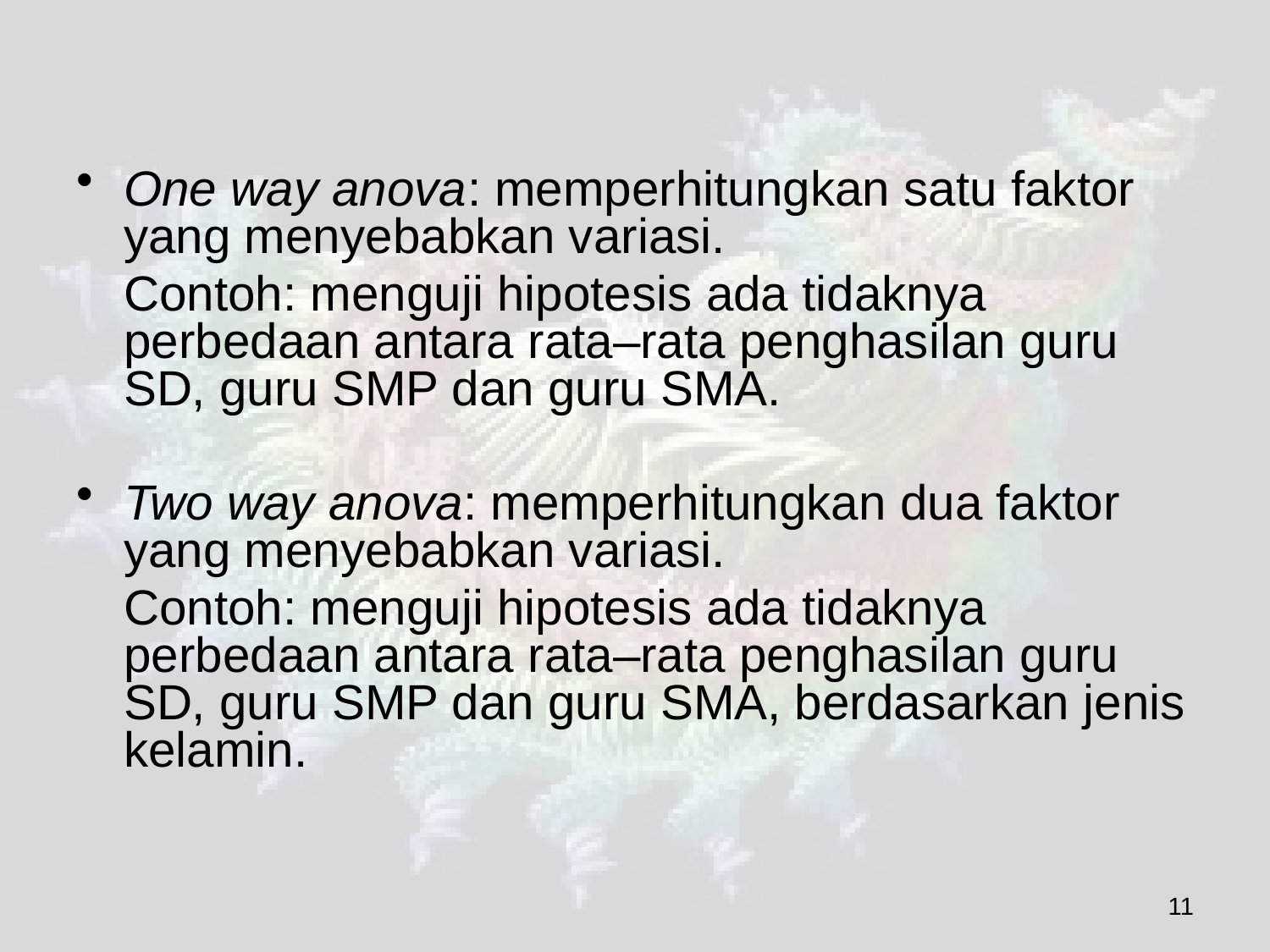

#
One way anova: memperhitungkan satu faktor yang menyebabkan variasi.
	Contoh: menguji hipotesis ada tidaknya perbedaan antara rata–rata penghasilan guru SD, guru SMP dan guru SMA.

Two way anova: memperhitungkan dua faktor yang menyebabkan variasi.
	Contoh: menguji hipotesis ada tidaknya perbedaan antara rata–rata penghasilan guru SD, guru SMP dan guru SMA, berdasarkan jenis kelamin.

11